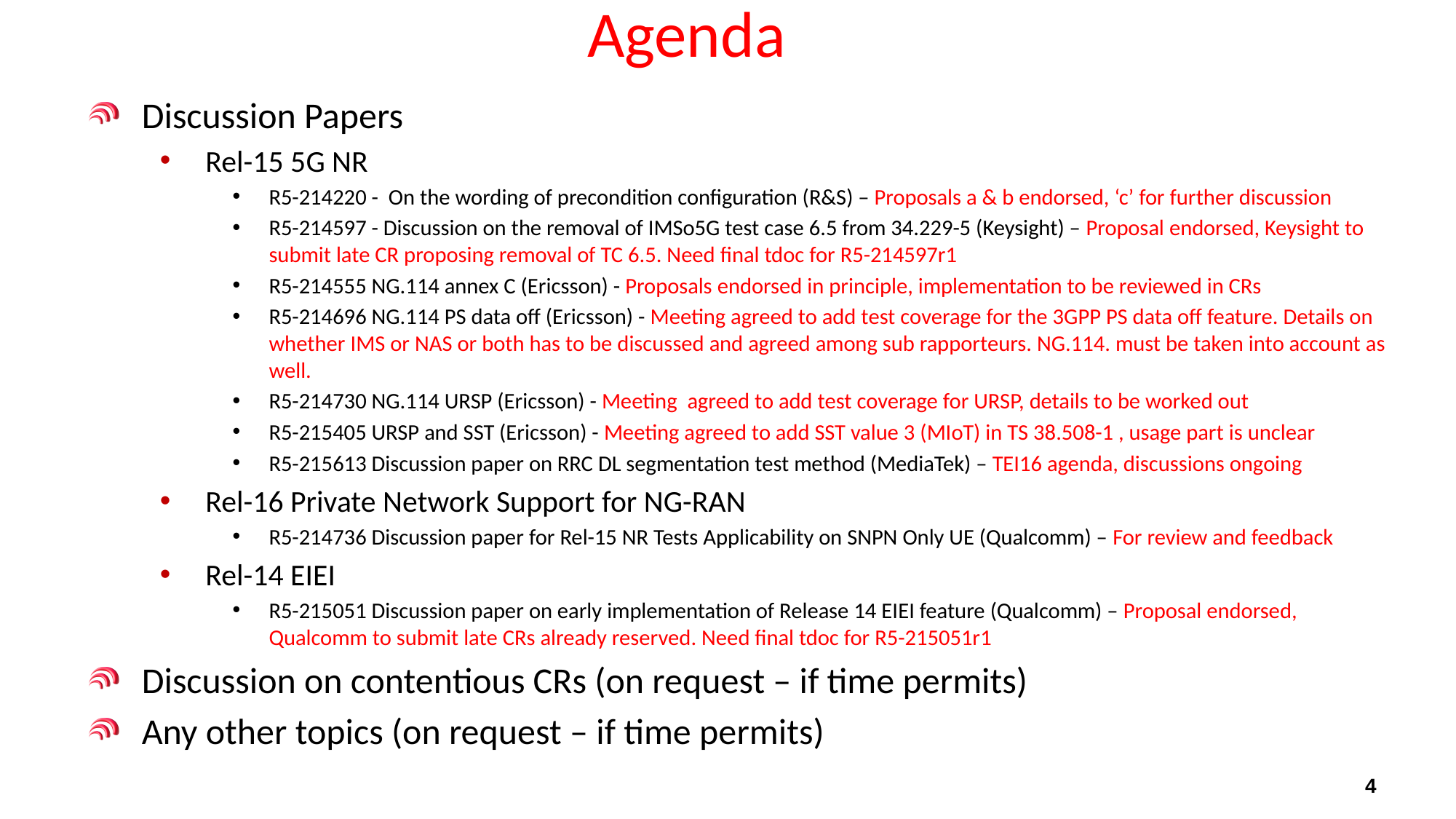

# Agenda
Discussion Papers
Rel-15 5G NR
R5-214220 -  On the wording of precondition configuration (R&S) – Proposals a & b endorsed, ‘c’ for further discussion
R5-214597 - Discussion on the removal of IMSo5G test case 6.5 from 34.229-5 (Keysight) – Proposal endorsed, Keysight to submit late CR proposing removal of TC 6.5. Need final tdoc for R5-214597r1
R5-214555 NG.114 annex C (Ericsson) - Proposals endorsed in principle, implementation to be reviewed in CRs
R5-214696 NG.114 PS data off (Ericsson) - Meeting agreed to add test coverage for the 3GPP PS data off feature. Details on whether IMS or NAS or both has to be discussed and agreed among sub rapporteurs. NG.114. must be taken into account as well.
R5-214730 NG.114 URSP (Ericsson) - Meeting  agreed to add test coverage for URSP, details to be worked out
R5-215405 URSP and SST (Ericsson) - Meeting agreed to add SST value 3 (MIoT) in TS 38.508-1 , usage part is unclear
R5-215613 Discussion paper on RRC DL segmentation test method (MediaTek) – TEI16 agenda, discussions ongoing
Rel-16 Private Network Support for NG-RAN
R5-214736 Discussion paper for Rel-15 NR Tests Applicability on SNPN Only UE (Qualcomm) – For review and feedback
Rel-14 EIEI
R5-215051 Discussion paper on early implementation of Release 14 EIEI feature (Qualcomm) – Proposal endorsed, Qualcomm to submit late CRs already reserved. Need final tdoc for R5-215051r1
Discussion on contentious CRs (on request – if time permits)
Any other topics (on request – if time permits)